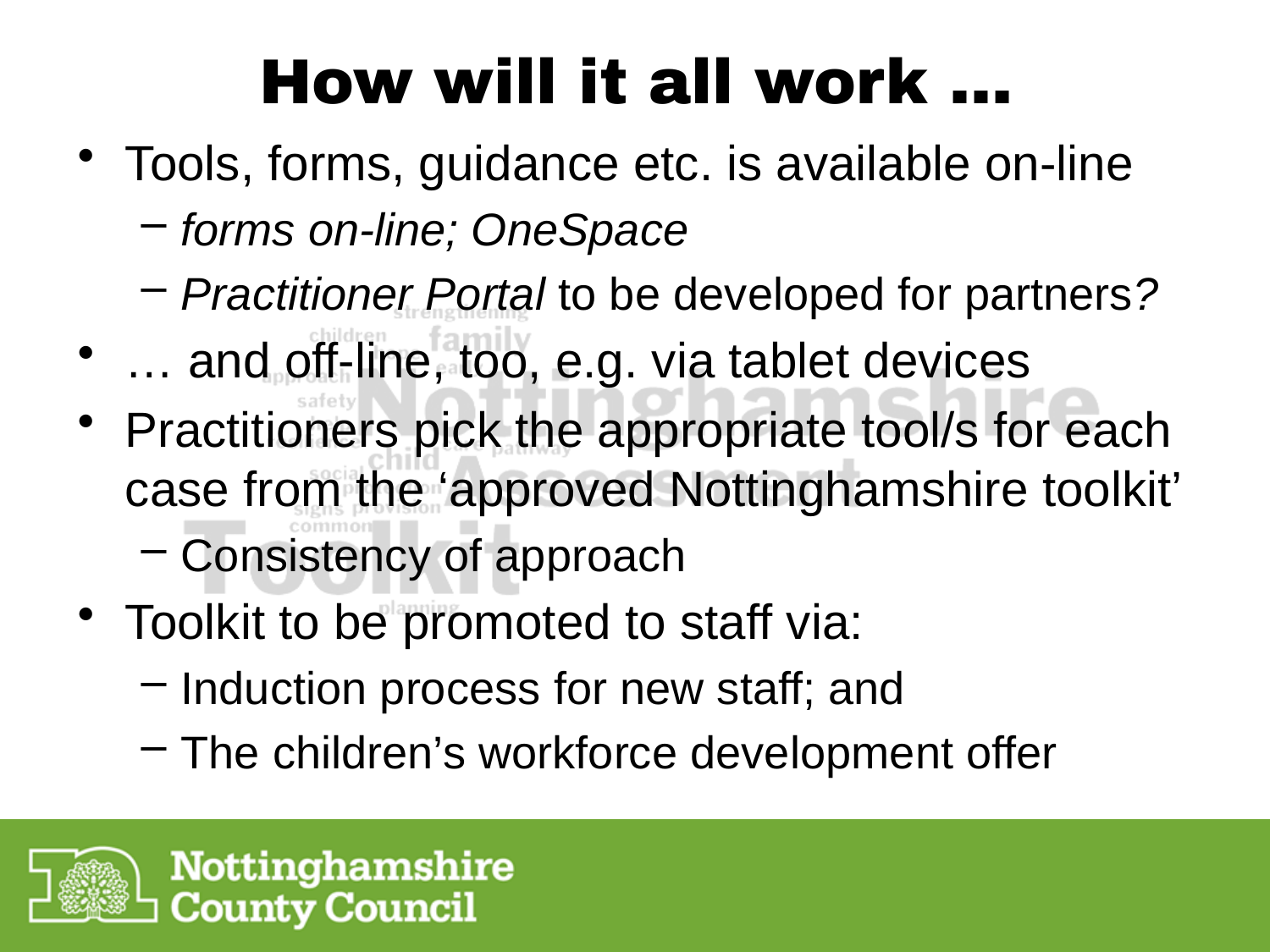

# How will it all work …
Tools, forms, guidance etc. is available on-line
forms on-line; OneSpace
Practitioner Portal to be developed for partners?
… and off-line, too, e.g. via tablet devices
Practitioners pick the appropriate tool/s for each case from the ‘approved Nottinghamshire toolkit’
Consistency of approach
Toolkit to be promoted to staff via:
Induction process for new staff; and
The children’s workforce development offer